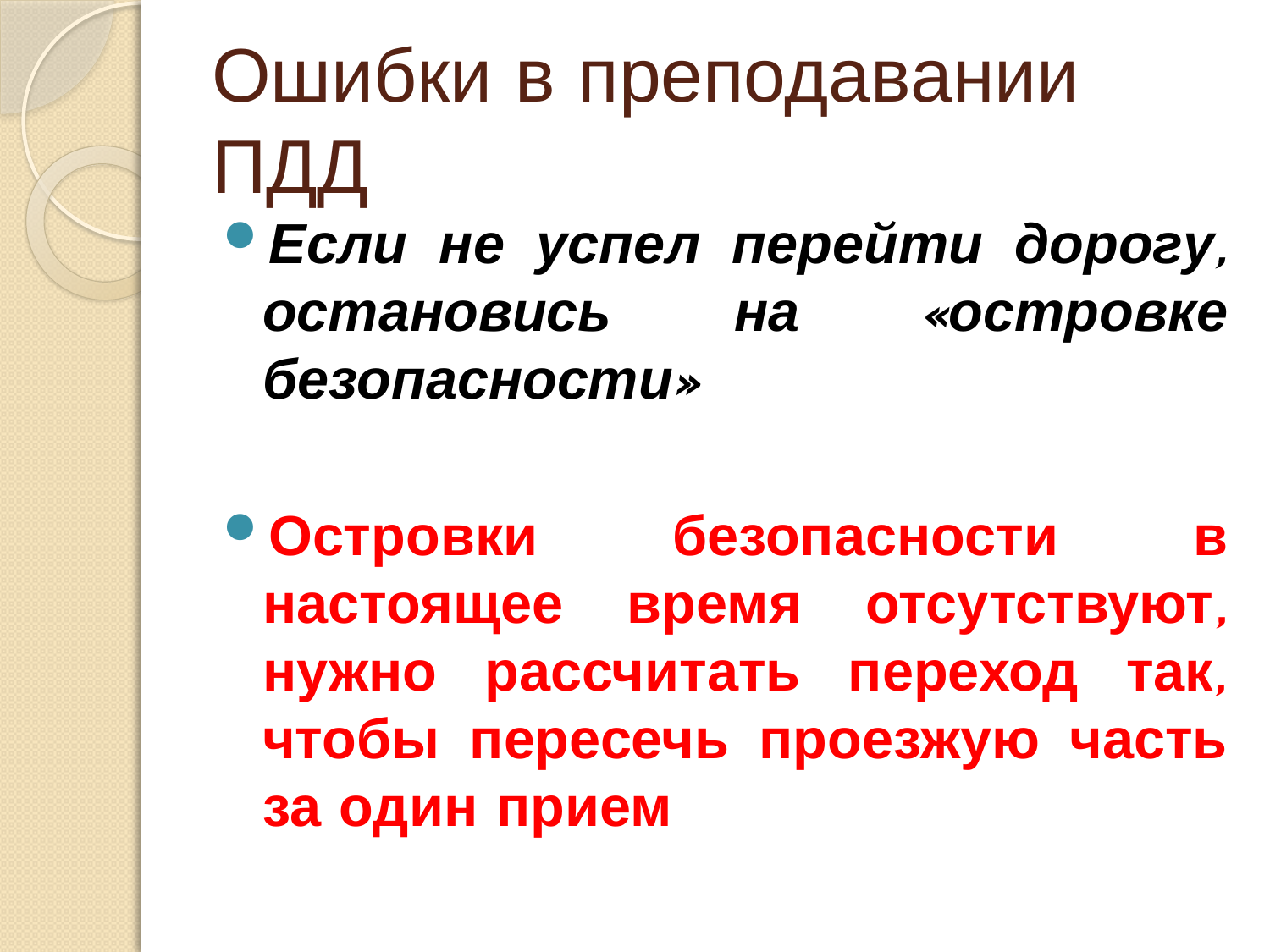

# Ошибки в преподавании ПДД
Если не успел перейти дорогу, остановись на «островке безопасности»

Островки безопасности в настоящее время отсутствуют, нужно рассчитать переход так, чтобы пересечь проезжую часть за один прием